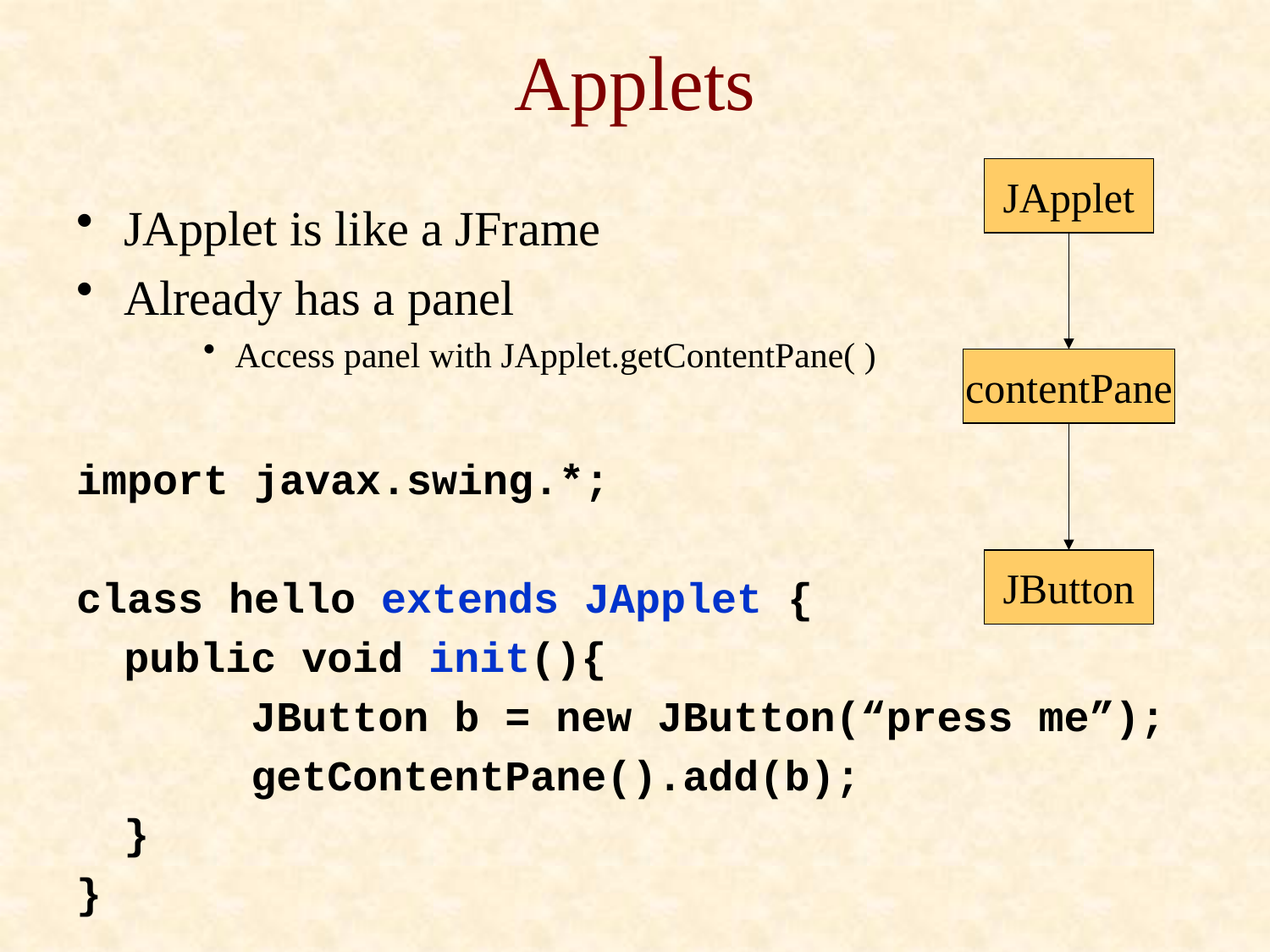

# Applets
JApplet
JApplet is like a JFrame
Already has a panel
Access panel with JApplet.getContentPane( )

import javax.swing.*;

class hello extends JApplet {
	public void init(){
		JButton b = new JButton(“press me”);
		getContentPane().add(b);
	}
}

contentPane
JButton